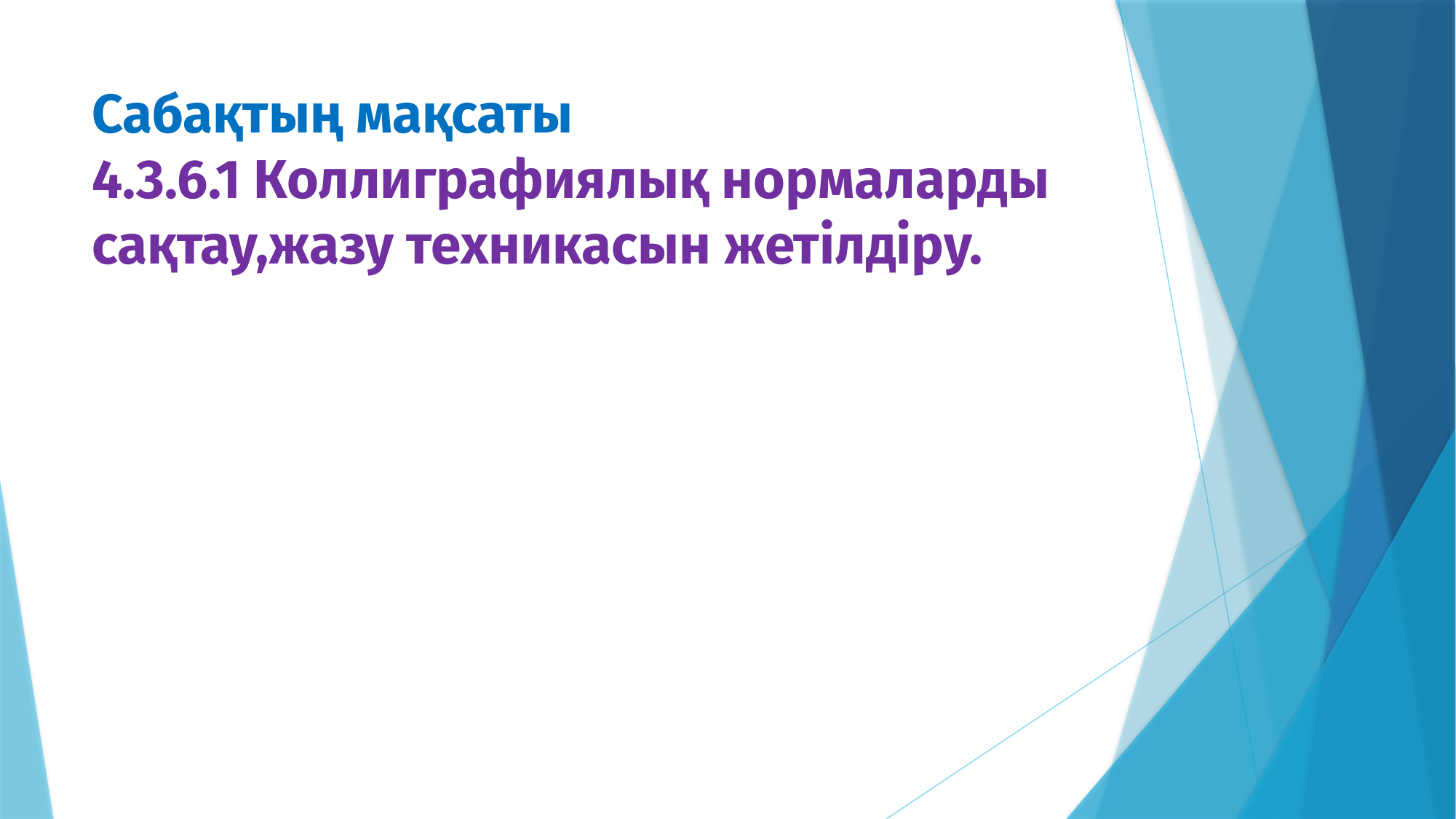

# Сабақтың мақсаты 4.3.6.1 Коллиграфиялық нормаларды сақтау,жазу техникасын жетілдіру.